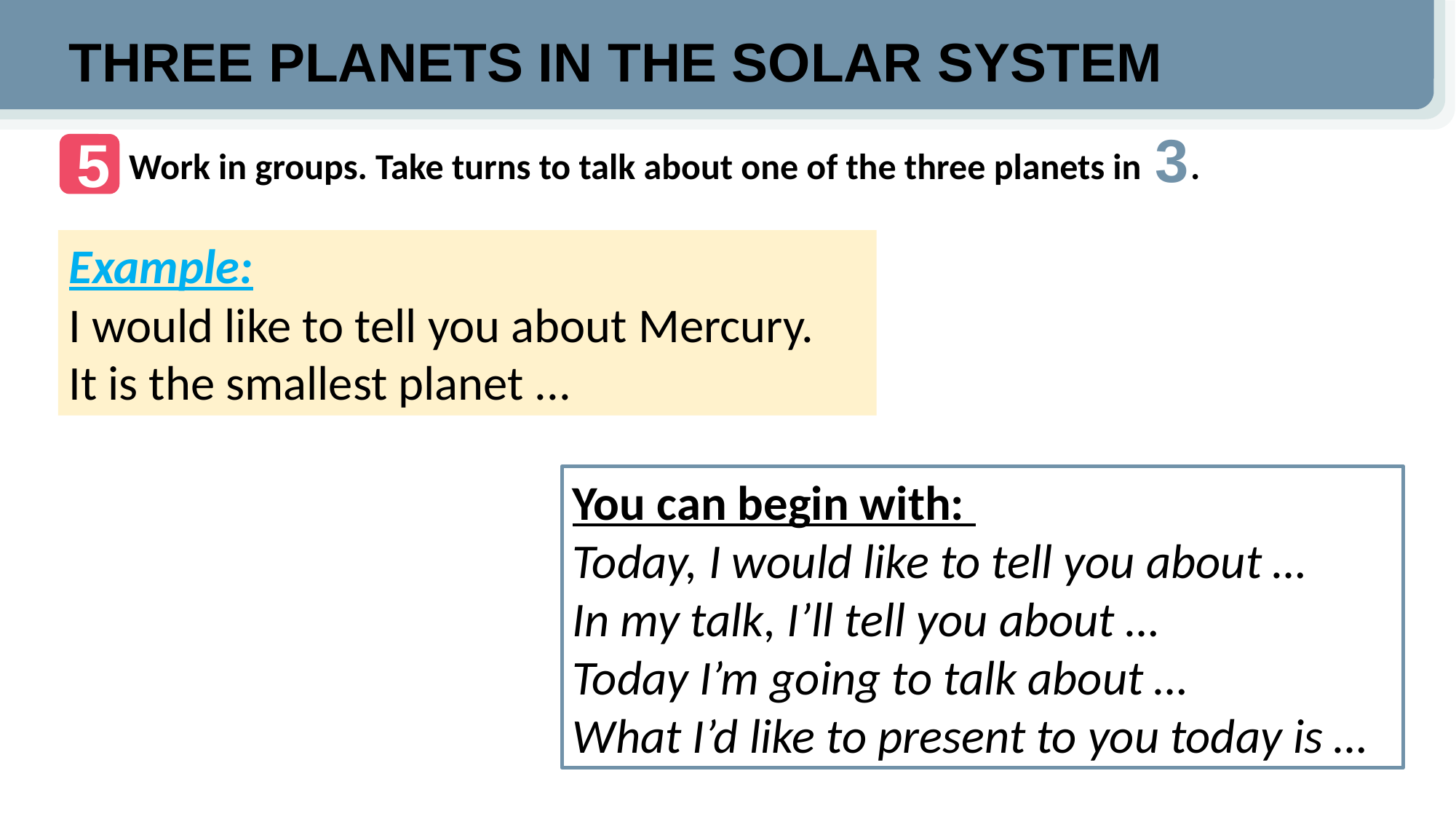

THREE PLANETS IN THE SOLAR SYSTEM
3
5

Work in groups. Take turns to talk about one of the three planets in      .
Example:
I would like to tell you about Mercury.
It is the smallest planet ...
You can begin with:
Today, I would like to tell you about …
In my talk, I’ll tell you about …
Today I’m going to talk about …
What I’d like to present to you today is …